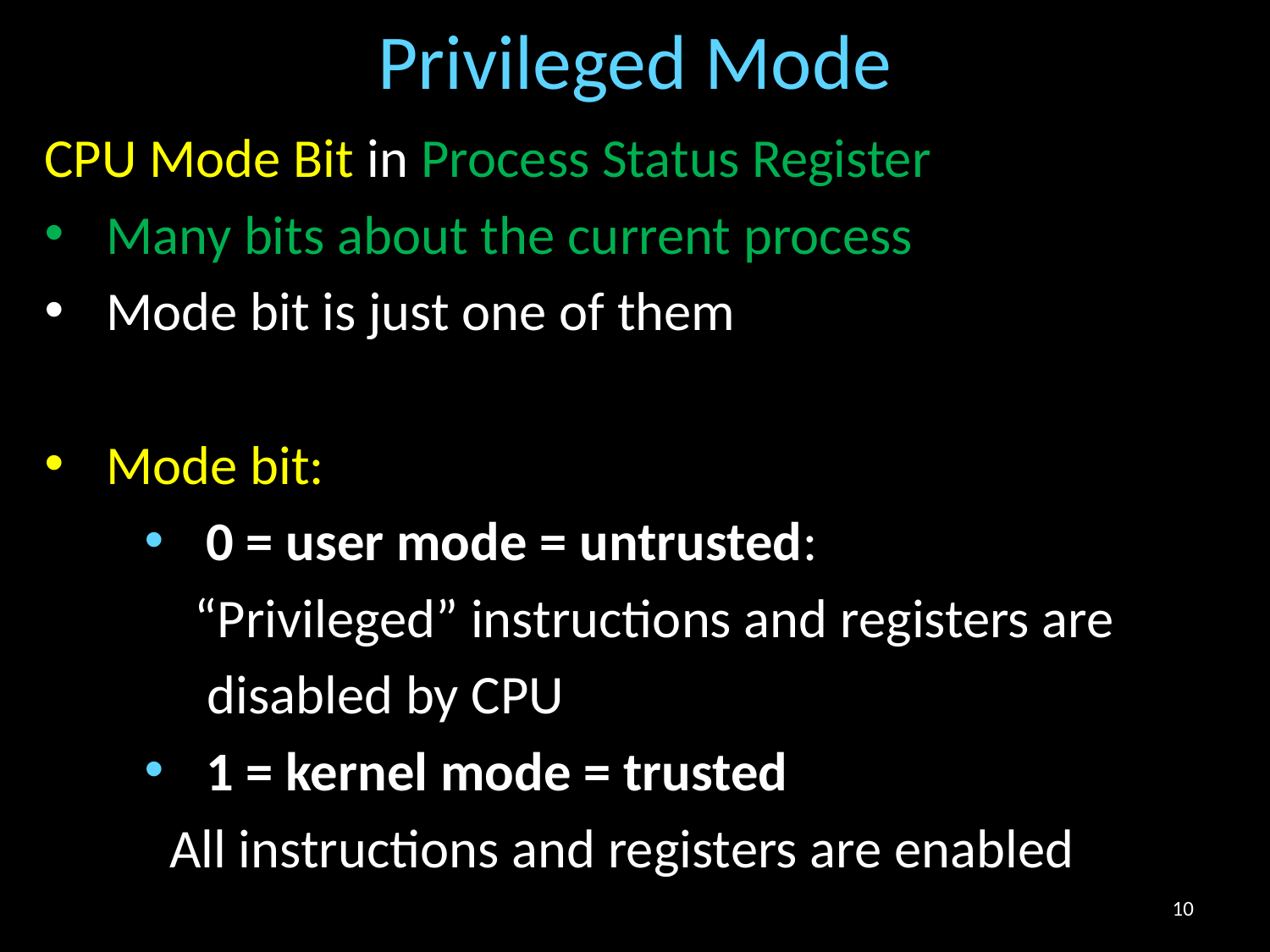

# Privileged Mode
CPU Mode Bit in Process Status Register
Many bits about the current process
Mode bit is just one of them

Mode bit:
0 = user mode = untrusted:
    “Privileged” instructions and registers are
     disabled by CPU
1 = kernel mode = trusted
	  All instructions and registers are enabled

10